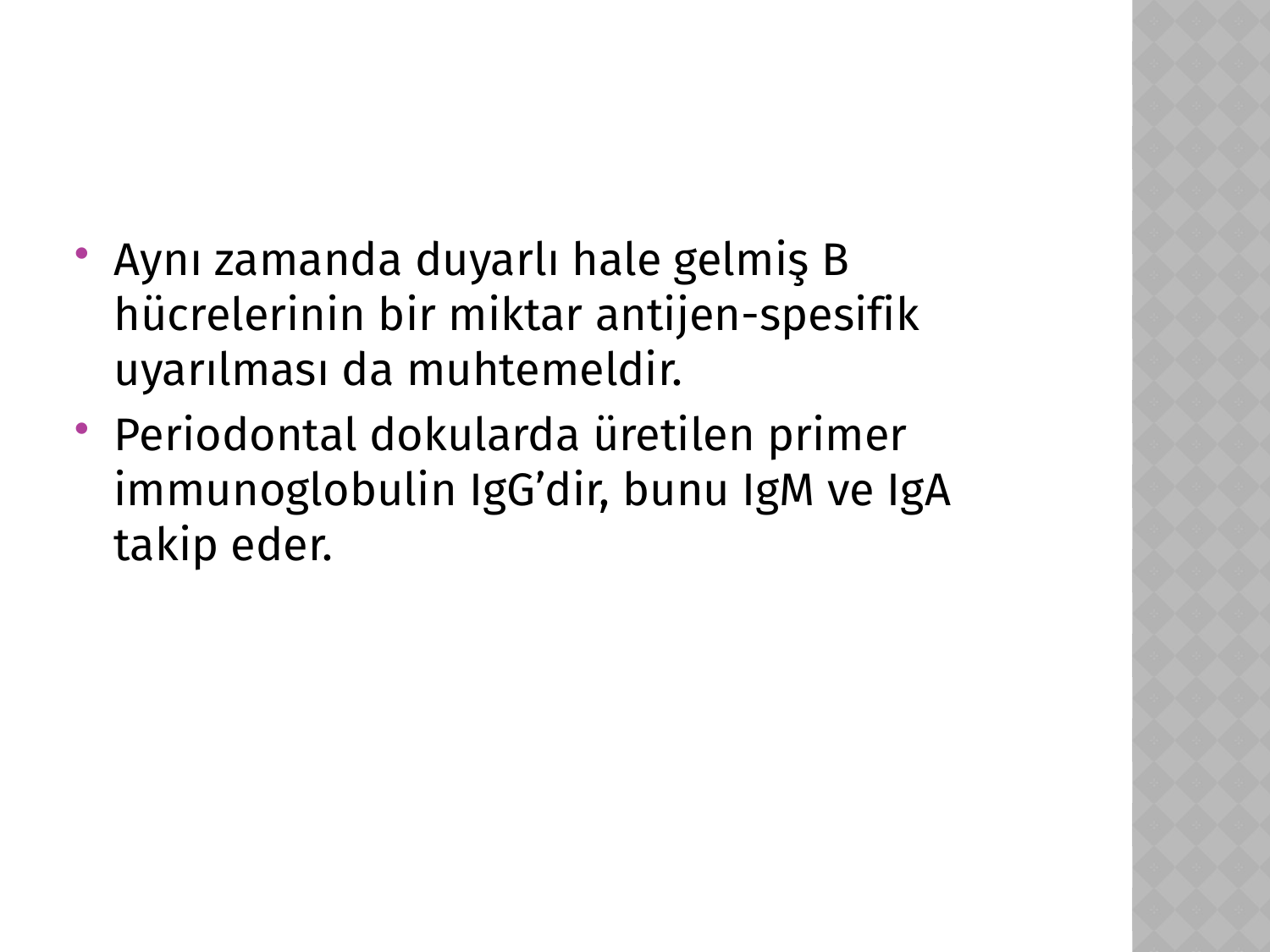

#
Aynı zamanda duyarlı hale gelmiş B hücrelerinin bir miktar antijen-spesifik uyarılması da muhtemeldir.
Periodontal dokularda üretilen primer immunoglobulin IgG’dir, bunu IgM ve IgA takip eder.